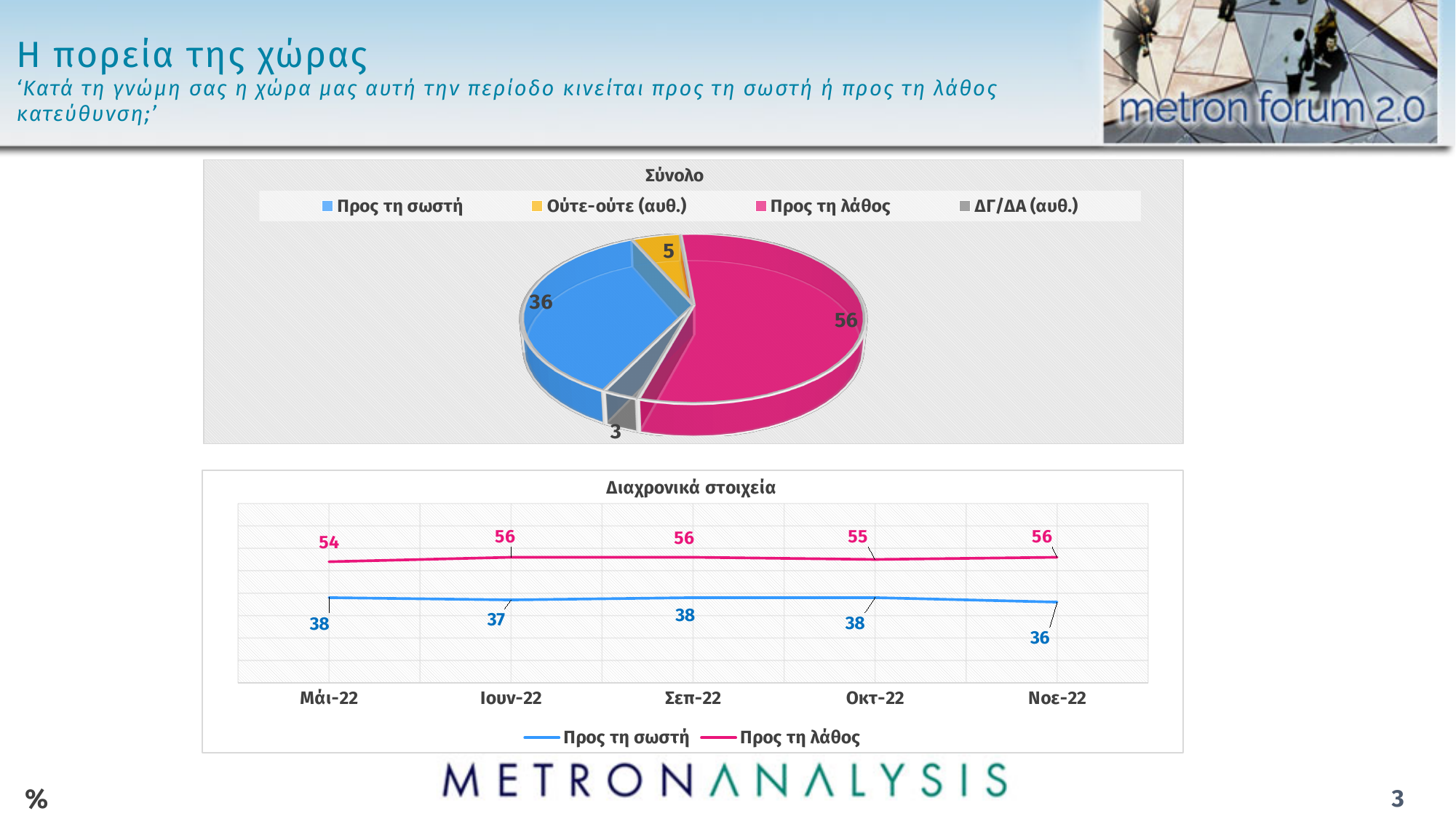

# Η πορεία της χώρας ‘Κατά τη γνώμη σας η χώρα μας αυτή την περίοδο κινείται προς τη σωστή ή προς τη λάθος κατεύθυνση;’

[unsupported chart]

### Chart: Διαχρονικά στοιχεία

| Category | Προς τη σωστή | Προς τη λάθος |
|---|---|---|
| Μάι-22 | 38.0 | 54.0 |
| Ιουν-22 | 37.0 | 56.0 |
| Σεπ-22 | 38.0 | 56.0 |
| Οκτ-22 | 38.0 | 55.0 |
| Νοε-22 | 36.0 | 56.0 |
%
3